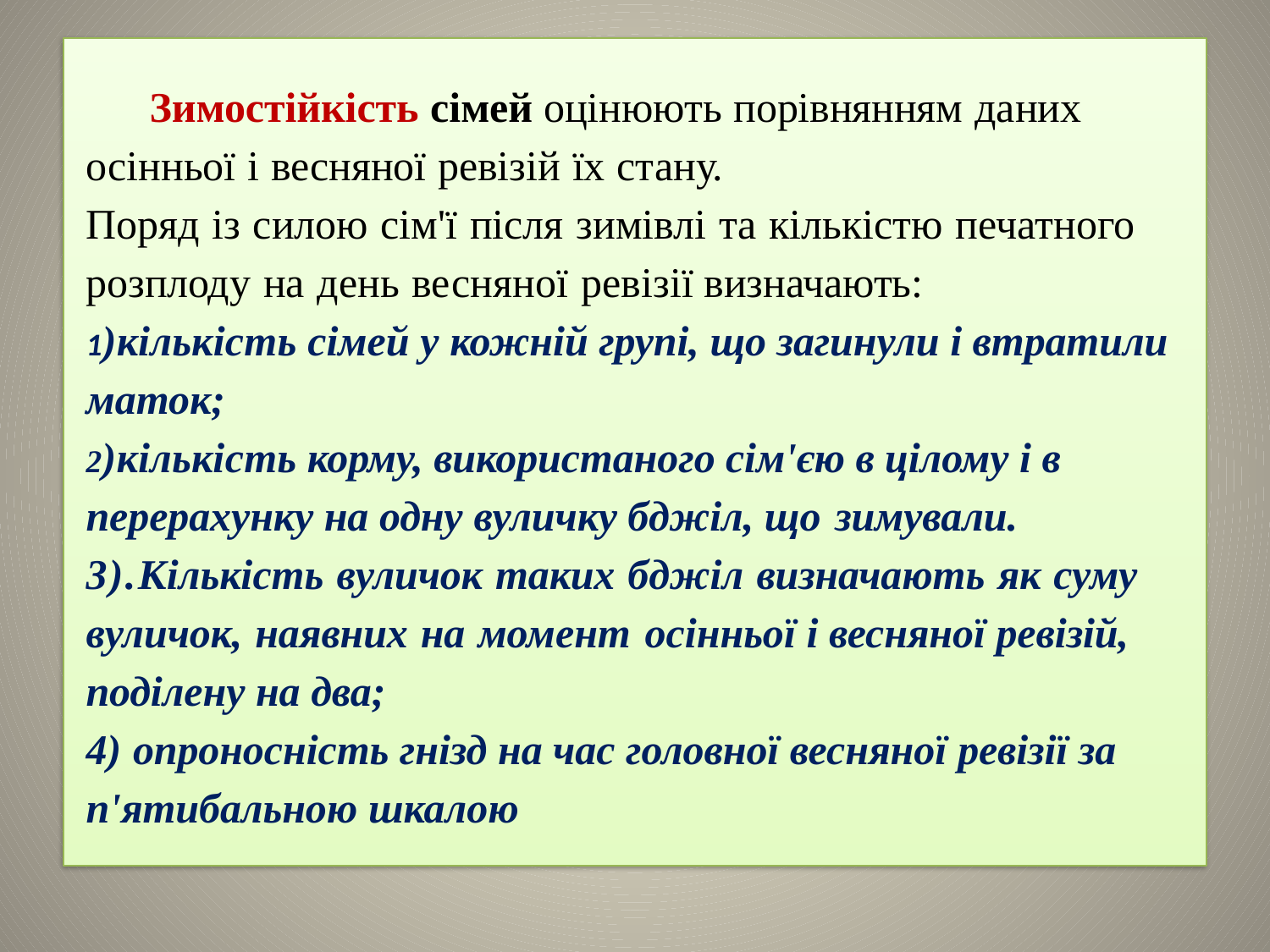

# Зимостійкість сімей оцінюють порівнянням даних осінньої і весняної ревізій їх стану. Поряд із силою сім'ї після зимівлі та кількістю печатного розплоду на день весняної ревізії визначають: 1)кількість сімей у кожній групі, що загинули і втратили маток; 2)кількість корму, використаного сім'єю в цілому і в перерахунку на одну вуличку бджіл, що зимували. 3).Кількість вуличок таких бджіл визначають як суму вуличок, наявних на момент осінньої і весняної ревізій, поділену на два; 4) опроносність гнізд на час головної весняної ревізії за п'ятибальною шкалою